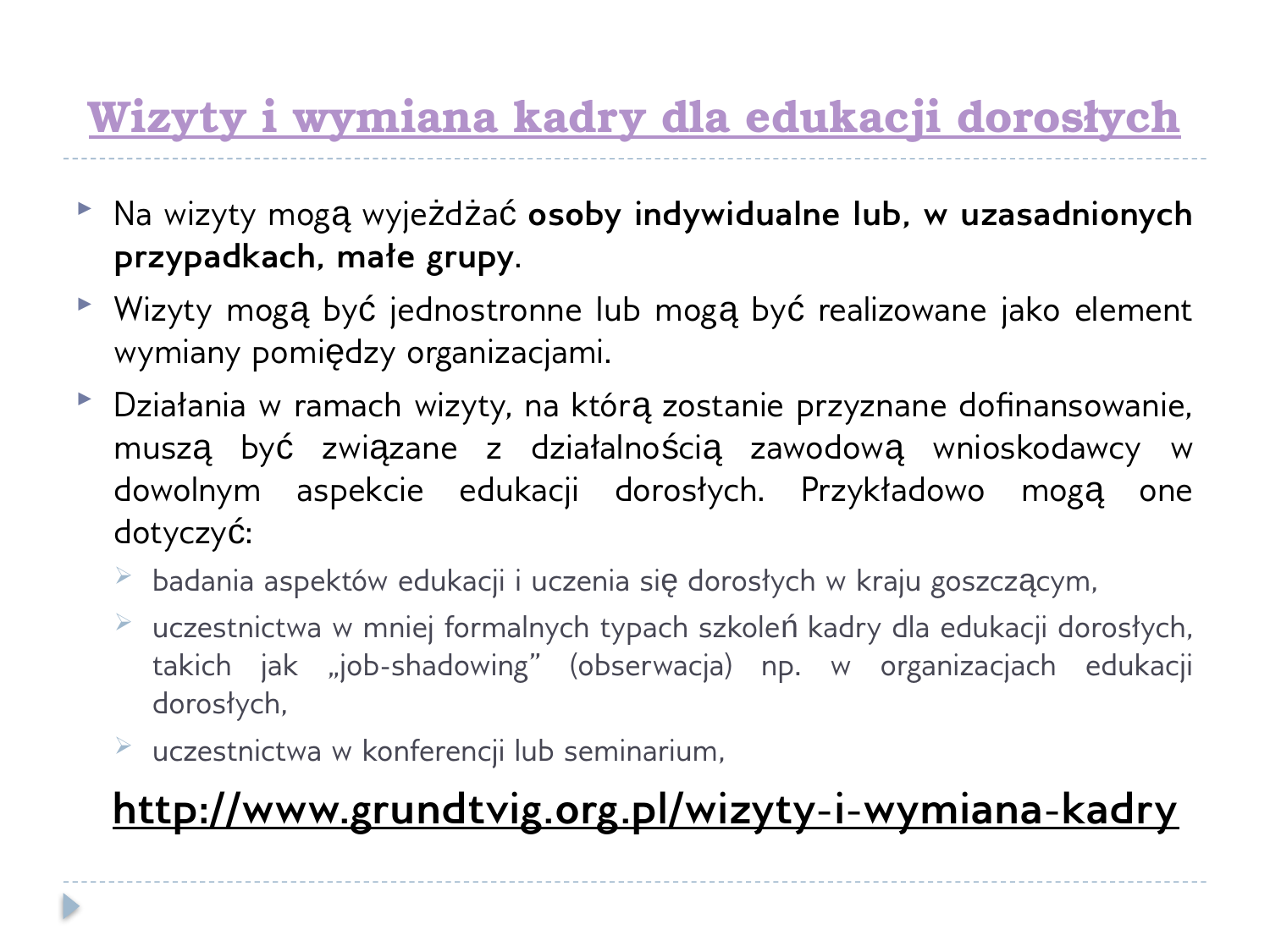

# Wizyty i wymiana kadry dla edukacji dorosłych

Na wizyty mogą wyjeżdżać osoby indywidualne lub, w uzasadnionych przypadkach, małe grupy.
Wizyty mogą być jednostronne lub mogą być realizowane jako element wymiany pomiędzy organizacjami.
Działania w ramach wizyty, na którą zostanie przyznane dofinansowanie, muszą być związane z działalnością zawodową wnioskodawcy w dowolnym aspekcie edukacji dorosłych. Przykładowo mogą one dotyczyć:
badania aspektów edukacji i uczenia się dorosłych w kraju goszczącym,
uczestnictwa w mniej formalnych typach szkoleń kadry dla edukacji dorosłych, takich jak „job-shadowing” (obserwacja) np. w organizacjach edukacji dorosłych,
uczestnictwa w konferencji lub seminarium,
http://www.grundtvig.org.pl/wizyty-i-wymiana-kadry